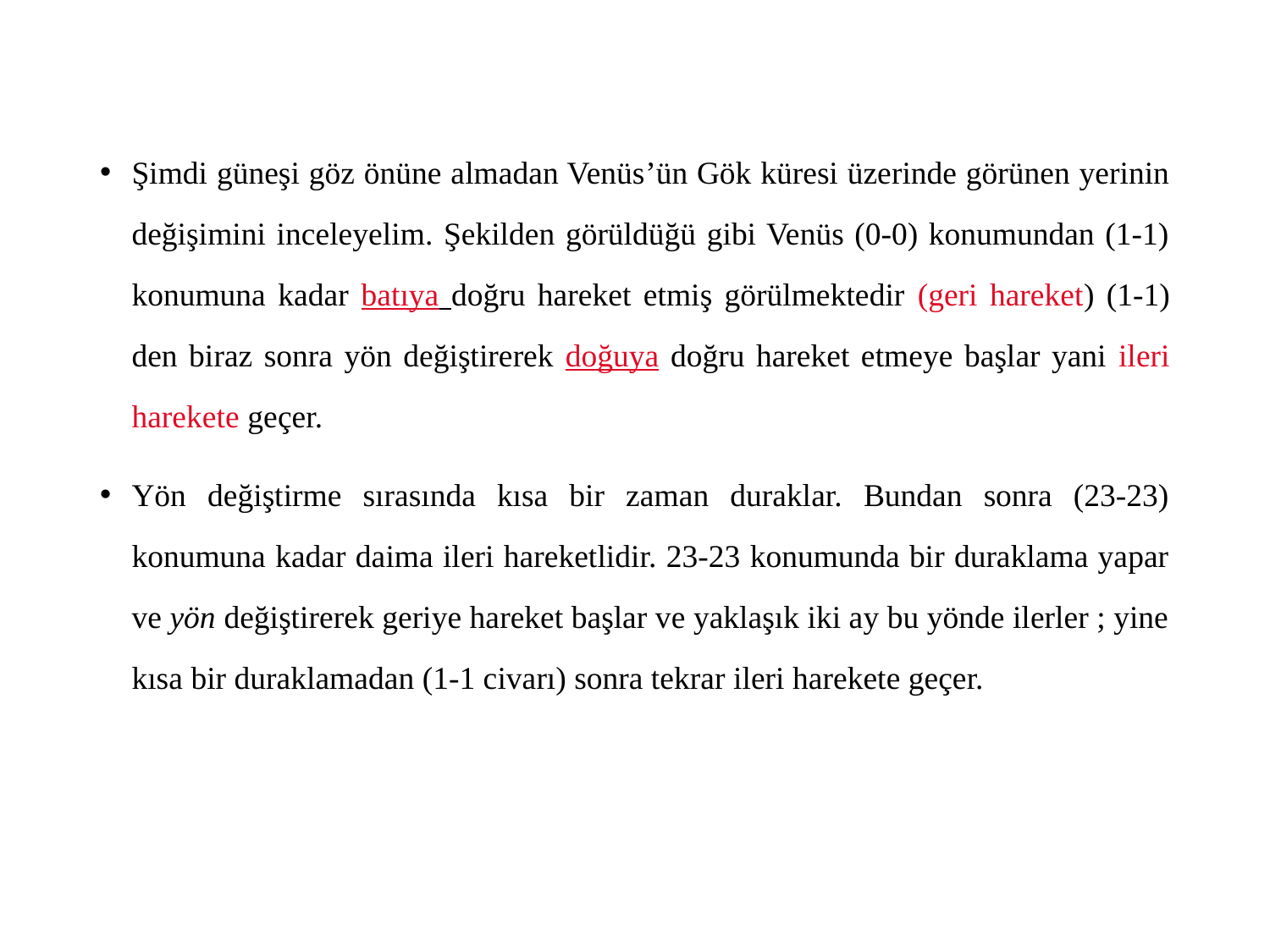

Şimdi güneşi göz önüne almadan Venüs’ün Gök küresi üzerinde görünen yerinin değişimini inceleyelim. Şekilden görüldüğü gibi Venüs (0-0) konumundan (1-1) konumuna kadar batıya doğru hareket etmiş görülmektedir (geri hareket) (1-1) den biraz sonra yön değiştirerek doğuya doğru hareket etmeye başlar yani ileri harekete geçer.
Yön değiştirme sırasında kısa bir zaman duraklar. Bundan sonra (23-23) konumuna kadar daima ileri hareketlidir. 23-23 konumunda bir duraklama yapar ve yön değiştirerek geriye hareket başlar ve yaklaşık iki ay bu yönde ilerler ; yine kısa bir duraklamadan (1-1 civarı) sonra tekrar ileri harekete geçer.